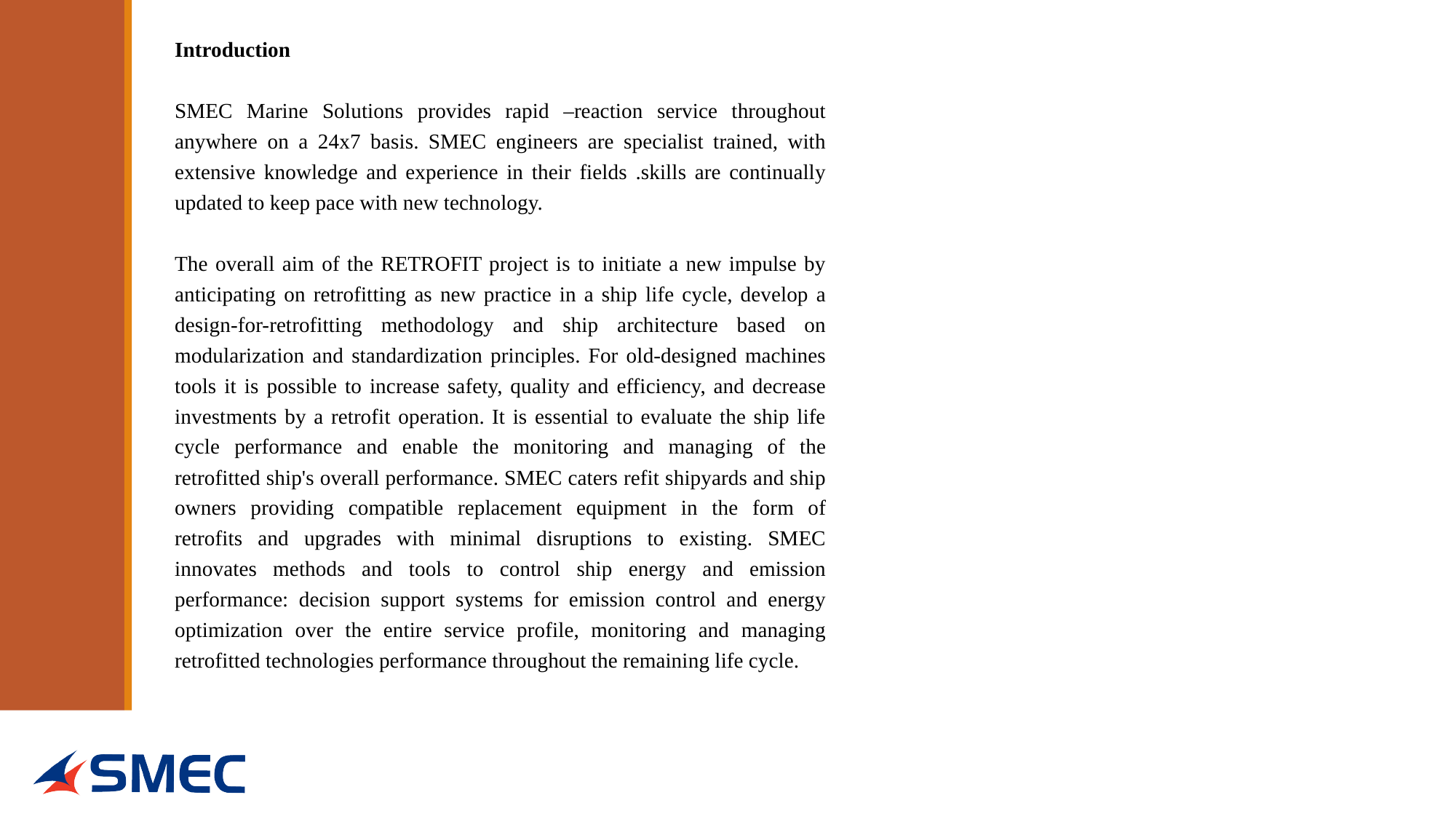

Introduction

SMEC Marine Solutions provides rapid –reaction service throughout anywhere on a 24x7 basis. SMEC engineers are specialist trained, with extensive knowledge and experience in their fields .skills are continually updated to keep pace with new technology.

The overall aim of the RETROFIT project is to initiate a new impulse by anticipating on retrofitting as new practice in a ship life cycle, develop a design-for-retrofitting methodology and ship architecture based on modularization and standardization principles. For old-designed machines tools it is possible to increase safety, quality and efficiency, and decrease investments by a retrofit operation. It is essential to evaluate the ship life cycle performance and enable the monitoring and managing of the retrofitted ship's overall performance. SMEC caters refit shipyards and ship owners providing compatible replacement equipment in the form of retrofits and upgrades with minimal disruptions to existing. SMEC innovates methods and tools to control ship energy and emission performance: decision support systems for emission control and energy optimization over the entire service profile, monitoring and managing retrofitted technologies performance throughout the remaining life cycle.